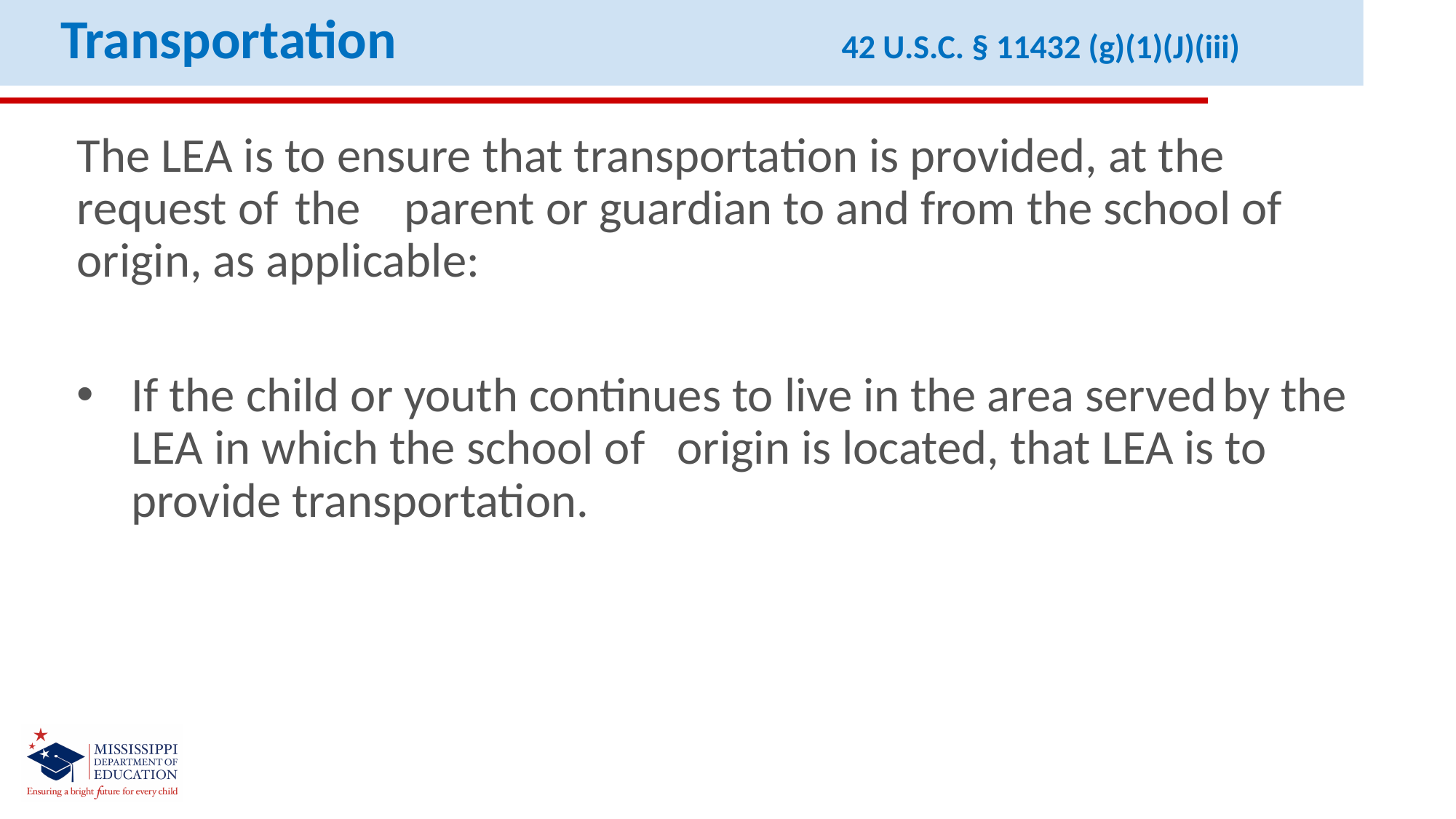

Transportation                                    42 U.S.C. § 11432 (g)(1)(J)(iii)
The LEA is to ensure that transportation is provided, at the request of	the	parent or guardian to and from the school of origin, as applicable:

If the child or youth continues to live in the area served	by the LEA in which the school of	origin is located, that LEA is to provide transportation.